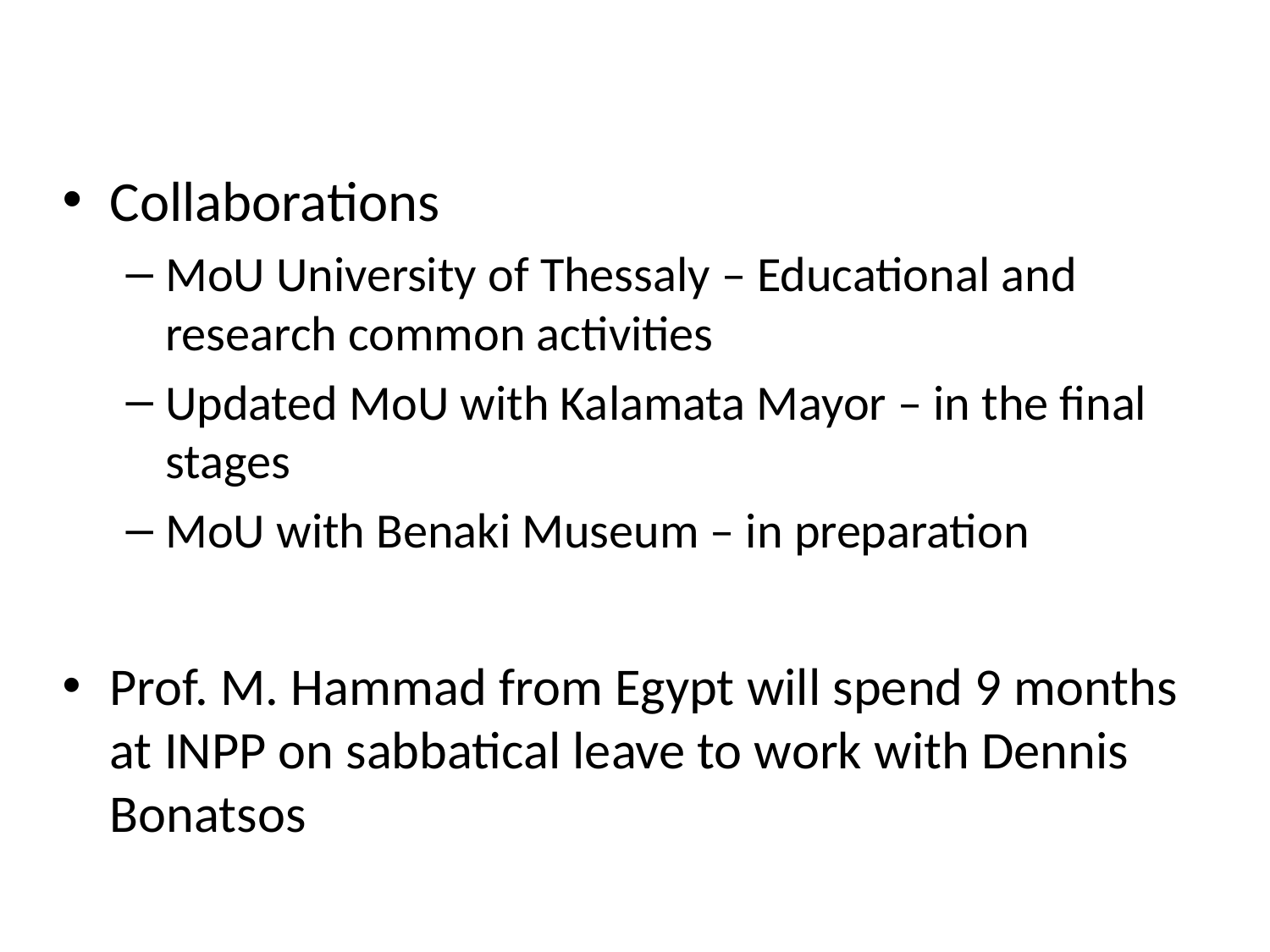

#

Collaborations
MoU University of Thessaly – Educational and research common activities
Updated MoU with Kalamata Mayor – in the final stages
MoU with Benaki Museum – in preparation

Prof. M. Hammad from Egypt will spend 9 months at INPP on sabbatical leave to work with Dennis Bonatsos